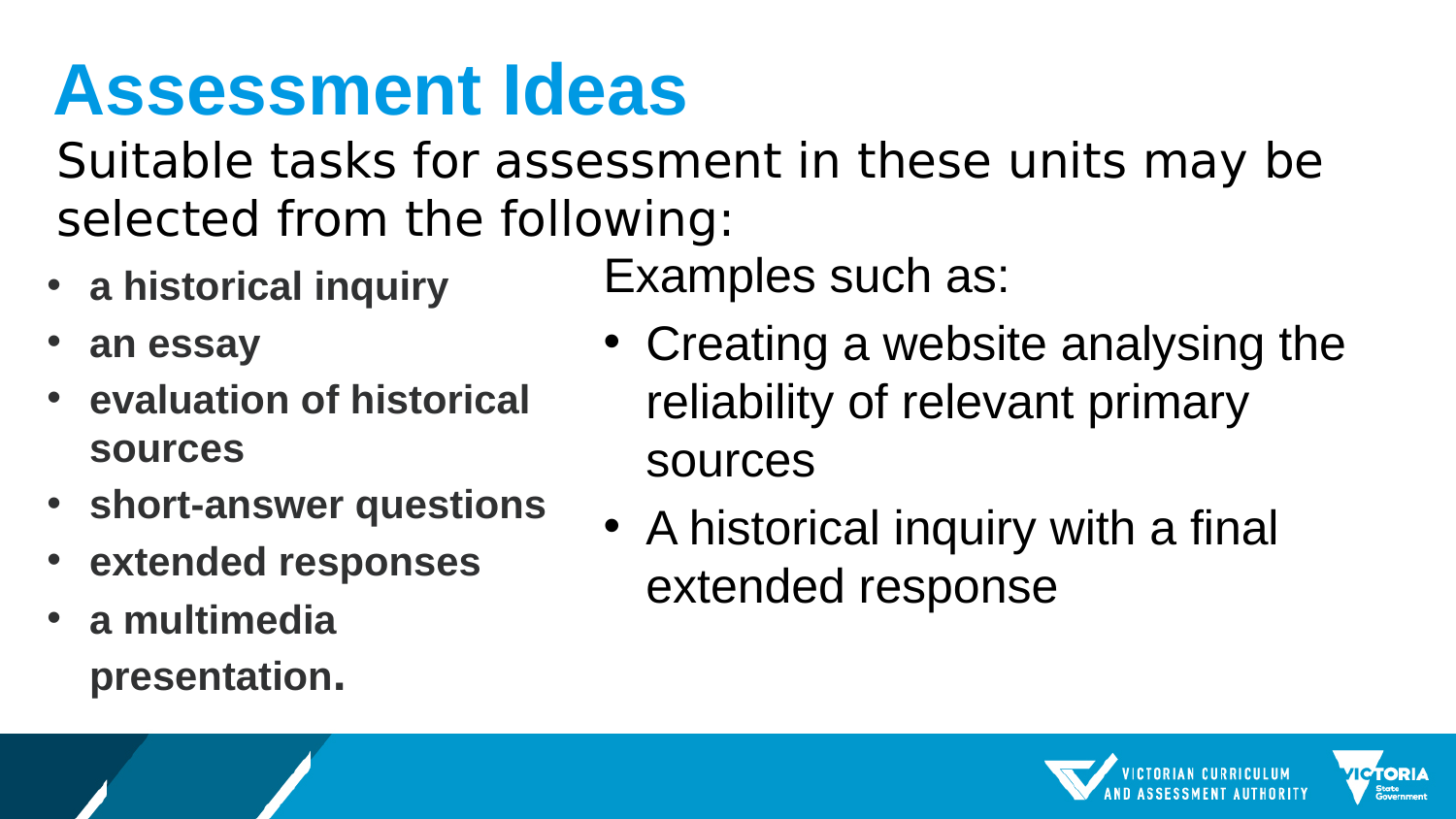

# Assessment Ideas
Suitable tasks for assessment in these units may be selected from the following:
Examples such as:
Creating a website analysing the reliability of relevant primary sources
A historical inquiry with a final extended response
a historical inquiry
an essay
evaluation of historical sources
short-answer questions
extended responses
a multimedia presentation.